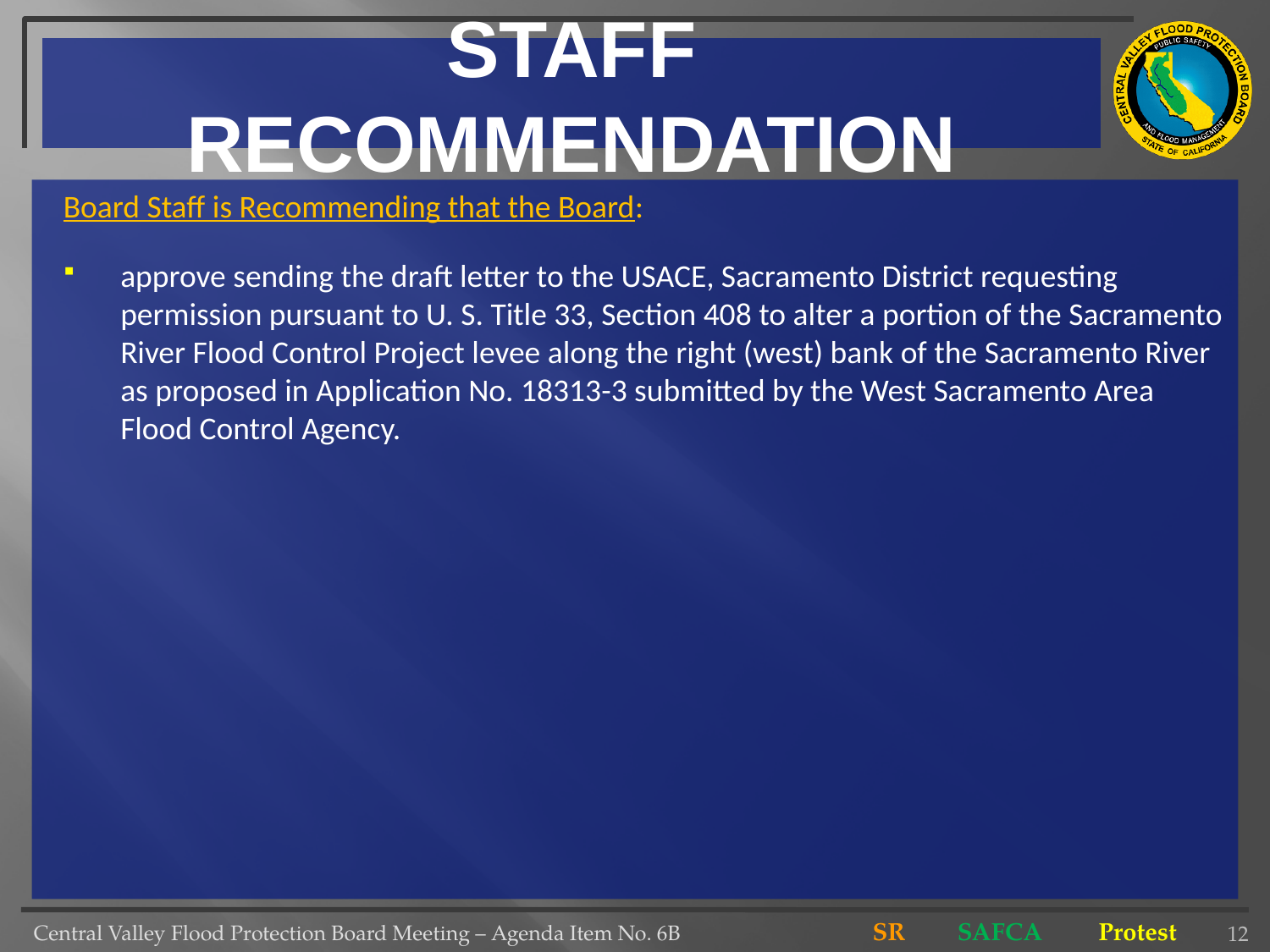

# STAFF RECOMMENDATION
Board Staff is Recommending that the Board:
approve sending the draft letter to the USACE, Sacramento District requesting permission pursuant to U. S. Title 33, Section 408 to alter a portion of the Sacramento River Flood Control Project levee along the right (west) bank of the Sacramento River as proposed in Application No. 18313-3 submitted by the West Sacramento Area Flood Control Agency.
12